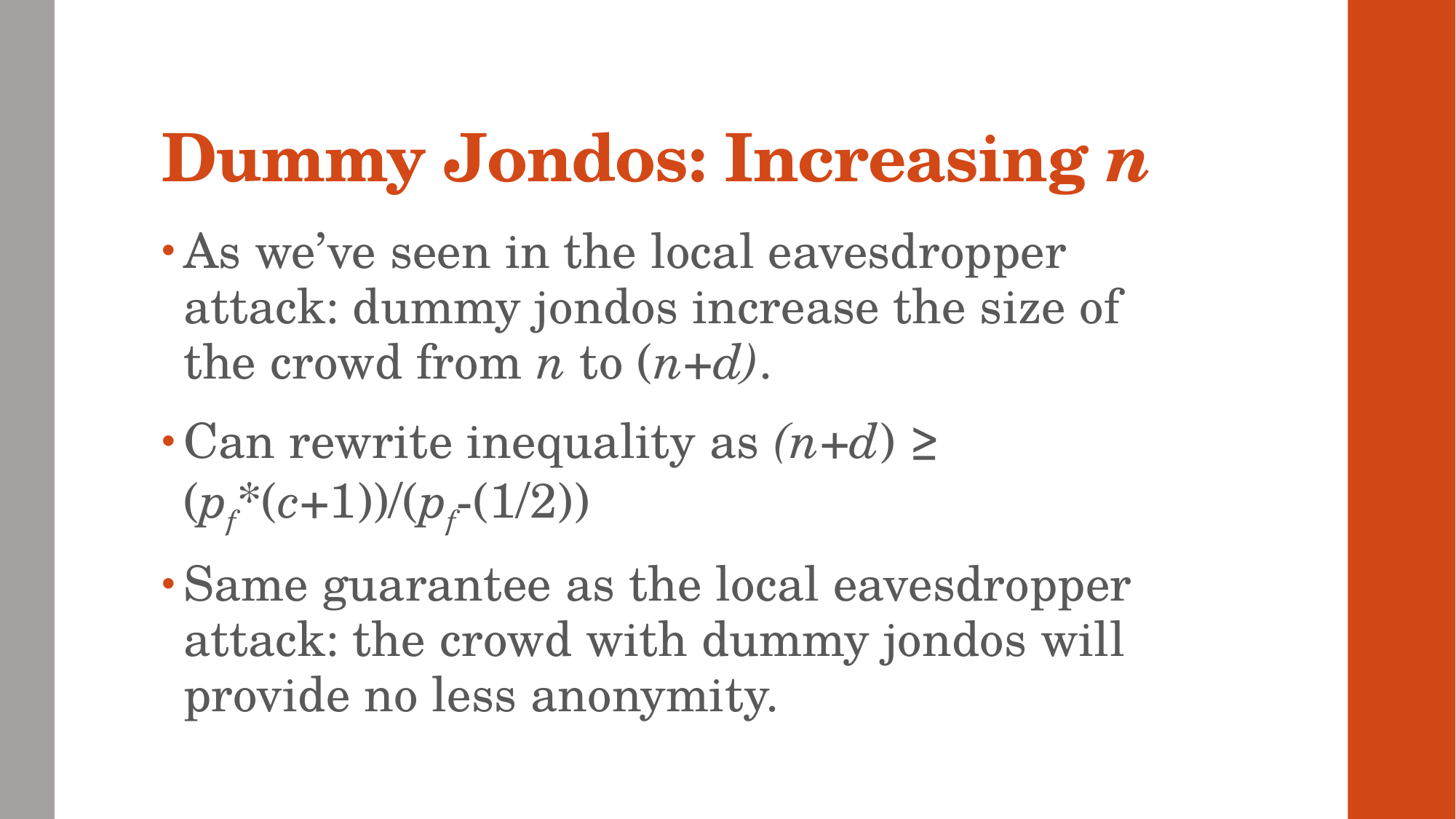

# Dummy Jondos: Increasing n
As we’ve seen in the local eavesdropper attack: dummy jondos increase the size of the crowd from n to (n+d).
Can rewrite inequality as (n+d) ≥ (pf*(c+1))/(pf-(1/2))
Same guarantee as the local eavesdropper attack: the crowd with dummy jondos will provide no less anonymity.